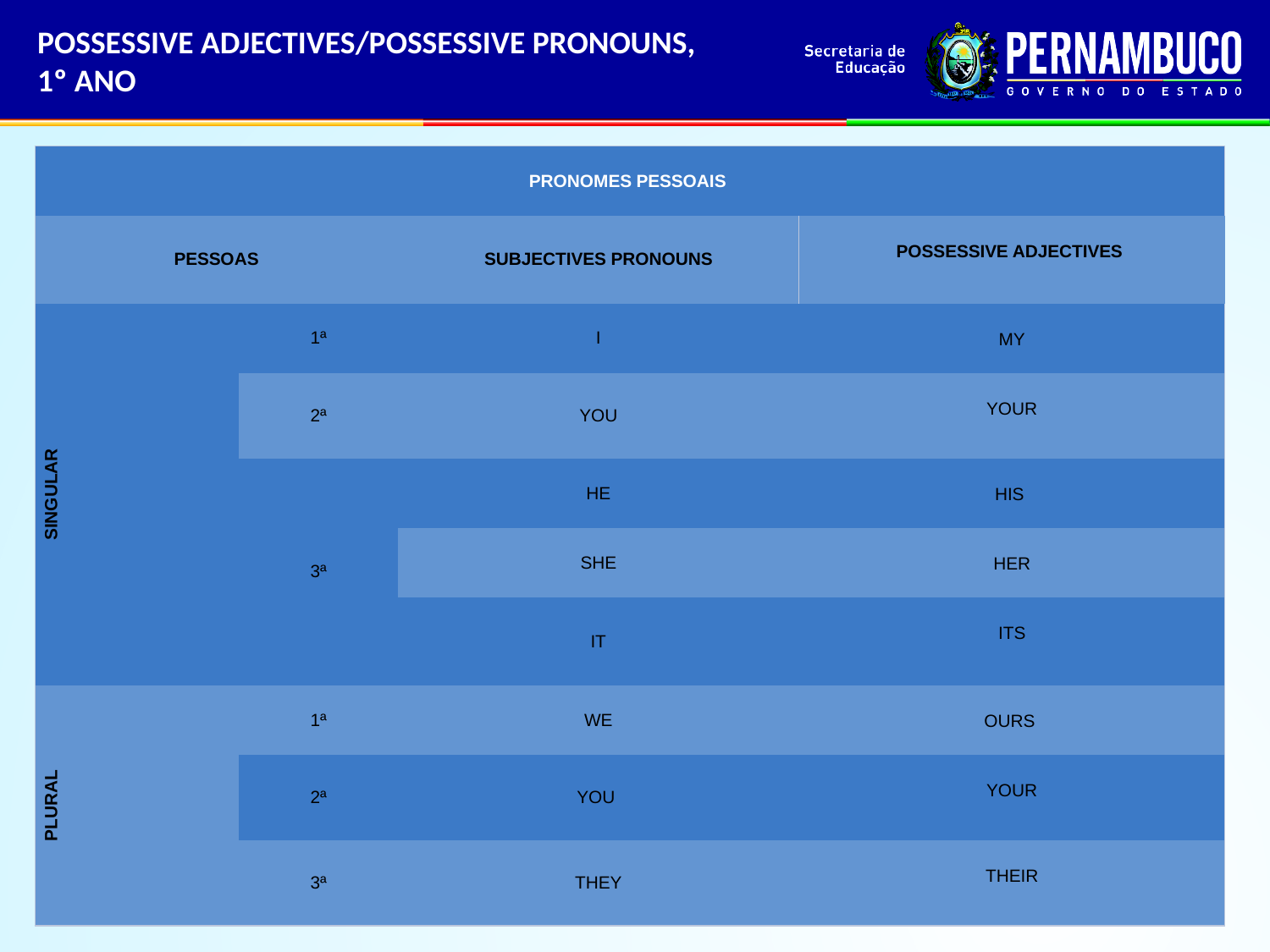

POSSESSIVE ADJECTIVES/POSSESSIVE PRONOUNS, 1º ANO

| PRONOMES PESSOAIS |  |  |  |
| --- | --- | --- | --- |
| PESSOAS |  | SUBJECTIVES PRONOUNS | POSSESSIVE ADJECTIVES |
| SINGULAR | 1ª | I | MY |
|  | 2ª | YOU | YOUR |
|  | 3ª | HE | HIS |
|  |  | SHE | HER |
|  |  | IT | ITS |
| PLURAL | 1ª | WE | OURS |
|  | 2ª | YOU | YOUR |
|  | 3ª | THEY | THEIR |